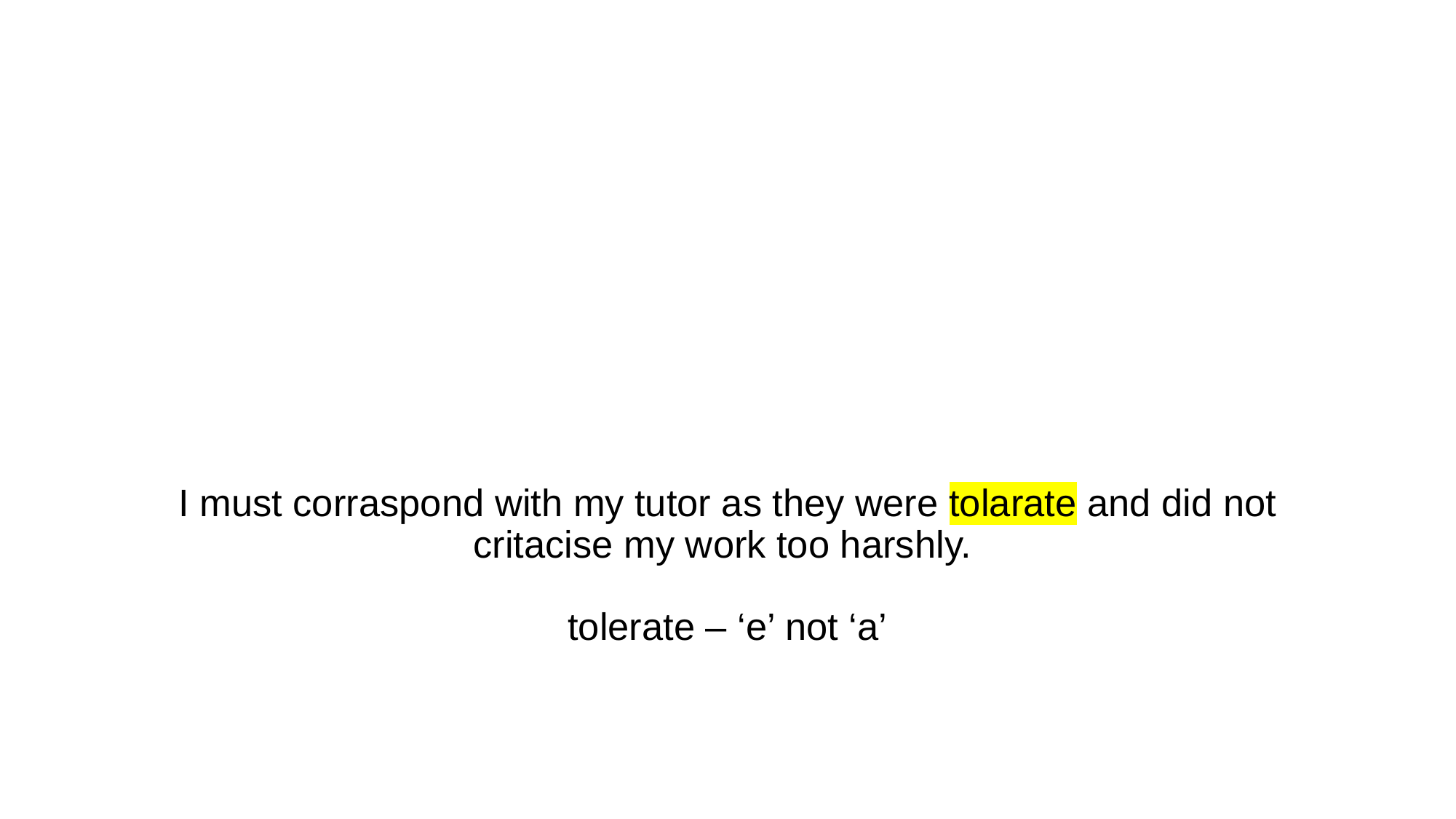

# I must corraspond with my tutor as they were tolarate and did not critacise my work too harshly. tolerate – ‘e’ not ‘a’